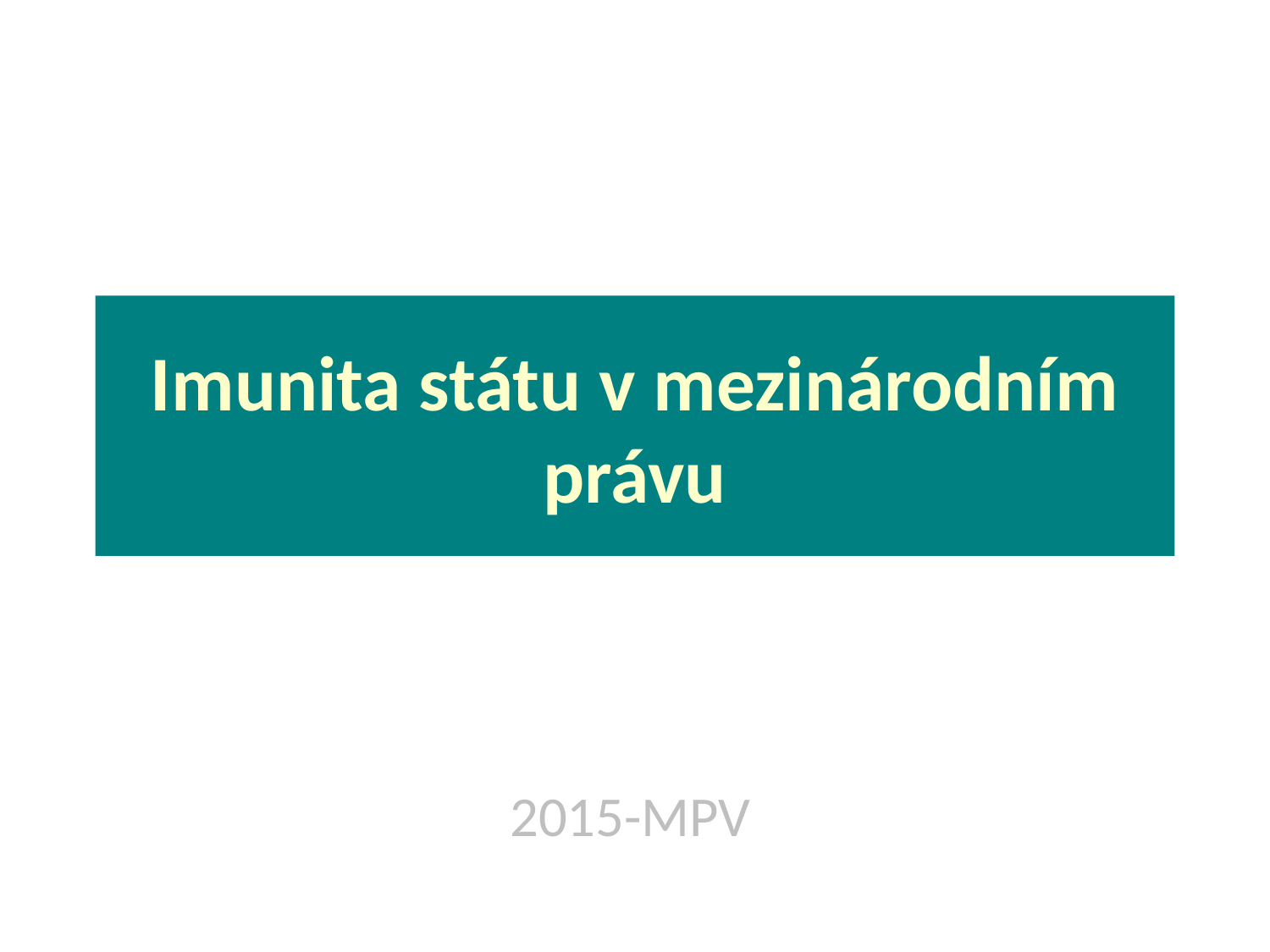

# Imunita státu v mezinárodním právu

2015-MPV